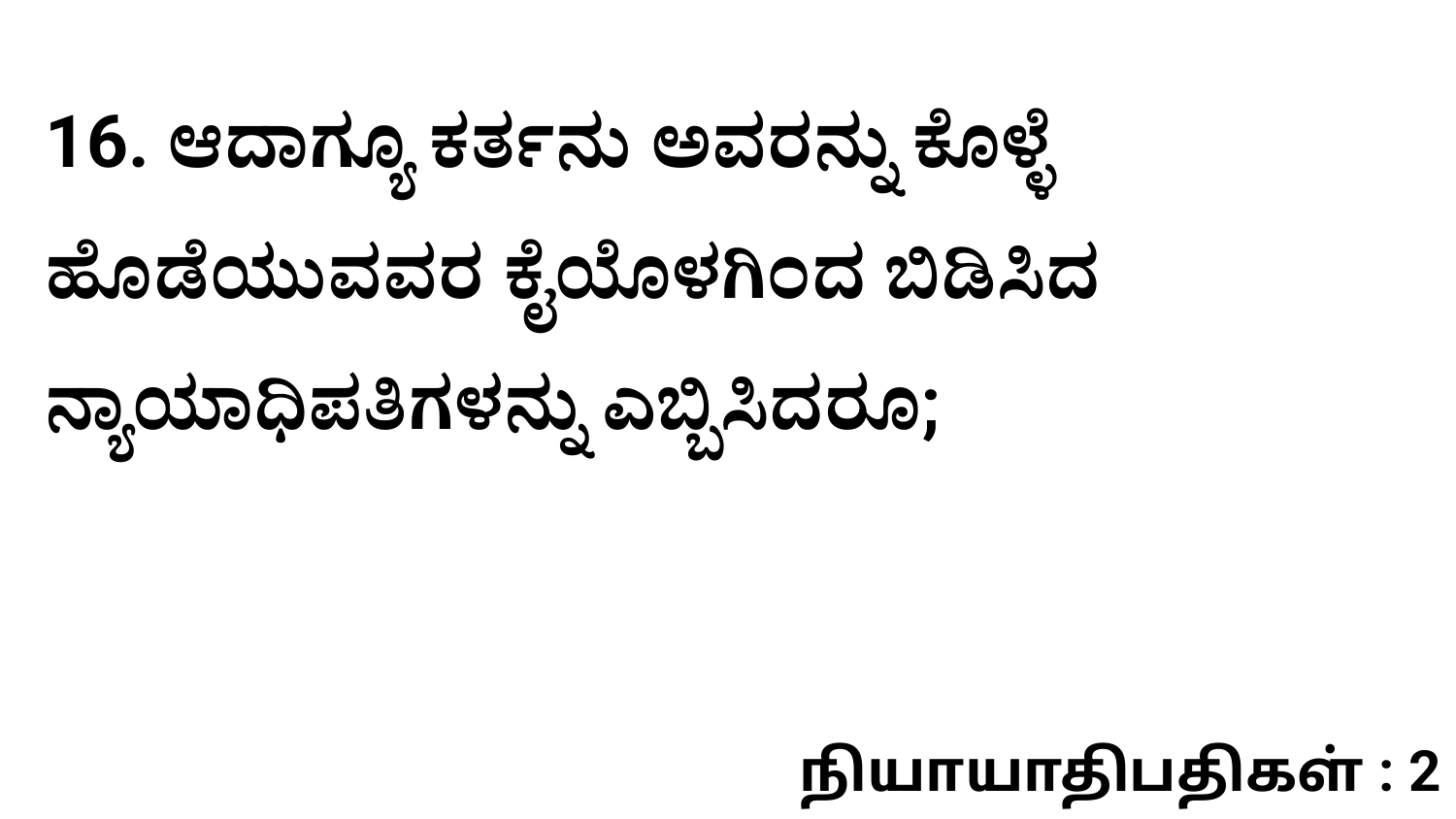

16. ಆದಾಗ್ಯೂ ಕರ್ತನು ಅವರನ್ನು ಕೊಳ್ಳೆ ಹೊಡೆಯುವವರ ಕೈಯೊಳಗಿಂದ ಬಿಡಿಸಿದ ನ್ಯಾಯಾಧಿಪತಿಗಳನ್ನು ಎಬ್ಬಿಸಿದರೂ;
நியாயாதிபதிகள் : 2